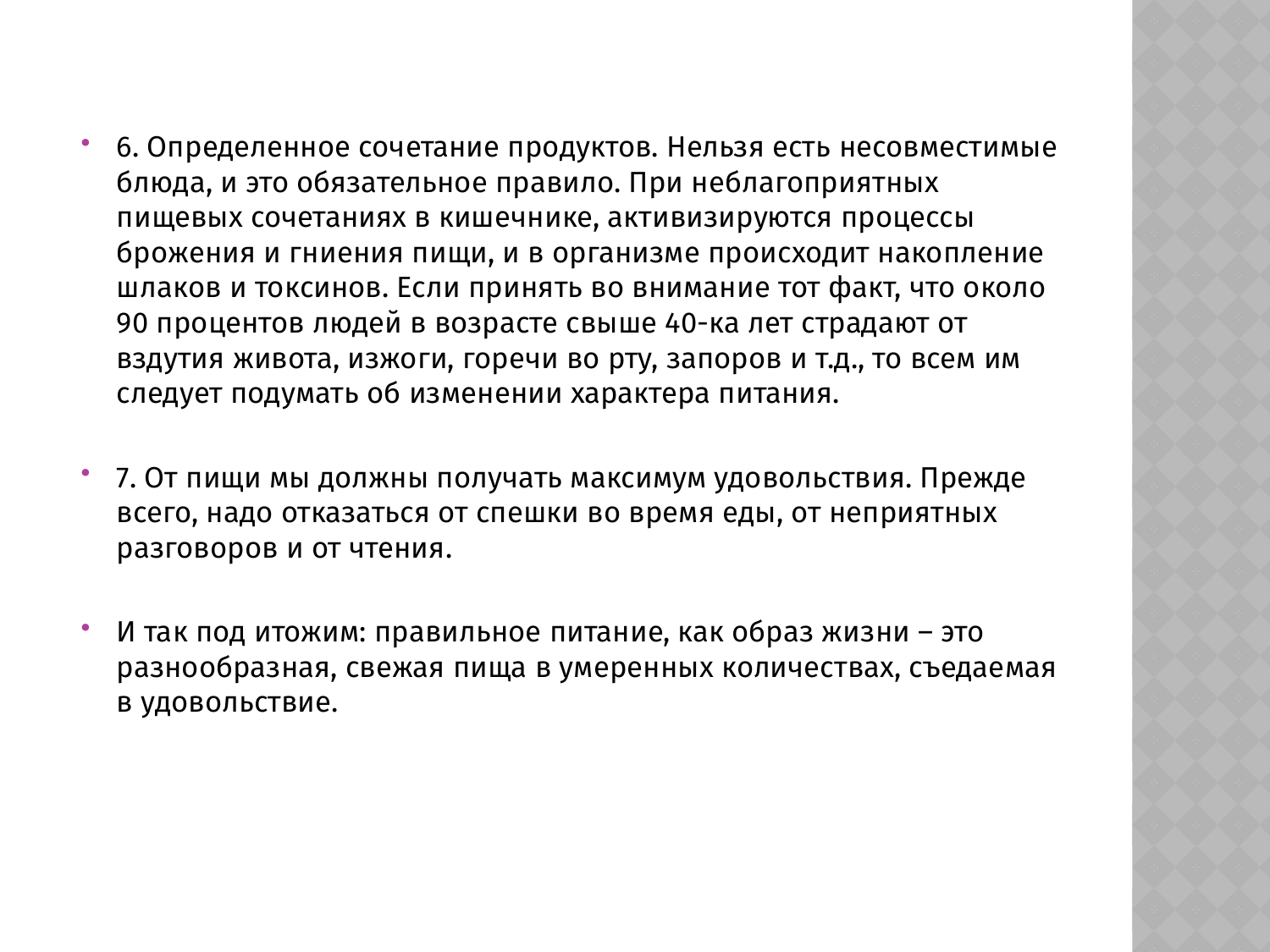

6. Определенное сочетание продуктов. Нельзя есть несовместимые блюда, и это обязательное правило. При неблагоприятных пищевых сочетаниях в кишечнике, активизируются процессы брожения и гниения пищи, и в организме происходит накопление шлаков и токсинов. Если принять во внимание тот факт, что около 90 процентов людей в возрасте свыше 40-ка лет страдают от вздутия живота, изжоги, горечи во рту, запоров и т.д., то всем им следует подумать об изменении характера питания.

7. От пищи мы должны получать максимум удовольствия. Прежде всего, надо отказаться от спешки во время еды, от неприятных разговоров и от чтения.

И так под итожим: правильное питание, как образ жизни – это разнообразная, свежая пища в умеренных количествах, съедаемая в удовольствие.